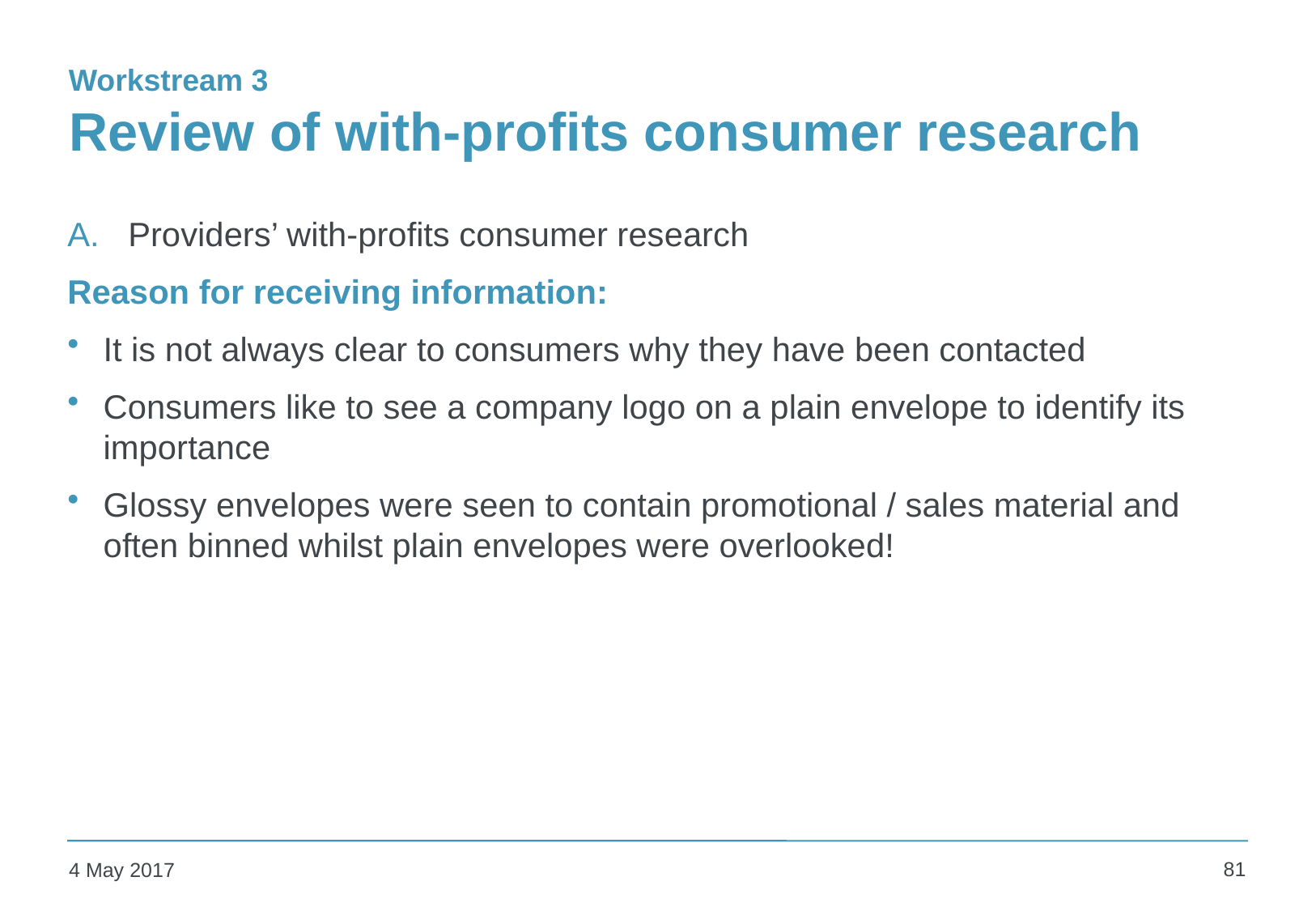

# Review of with-profits consumer research
Workstream 3
Providers’ with-profits consumer research
Reason for receiving information:
It is not always clear to consumers why they have been contacted
Consumers like to see a company logo on a plain envelope to identify its importance
Glossy envelopes were seen to contain promotional / sales material and often binned whilst plain envelopes were overlooked!

81
4 May 2017